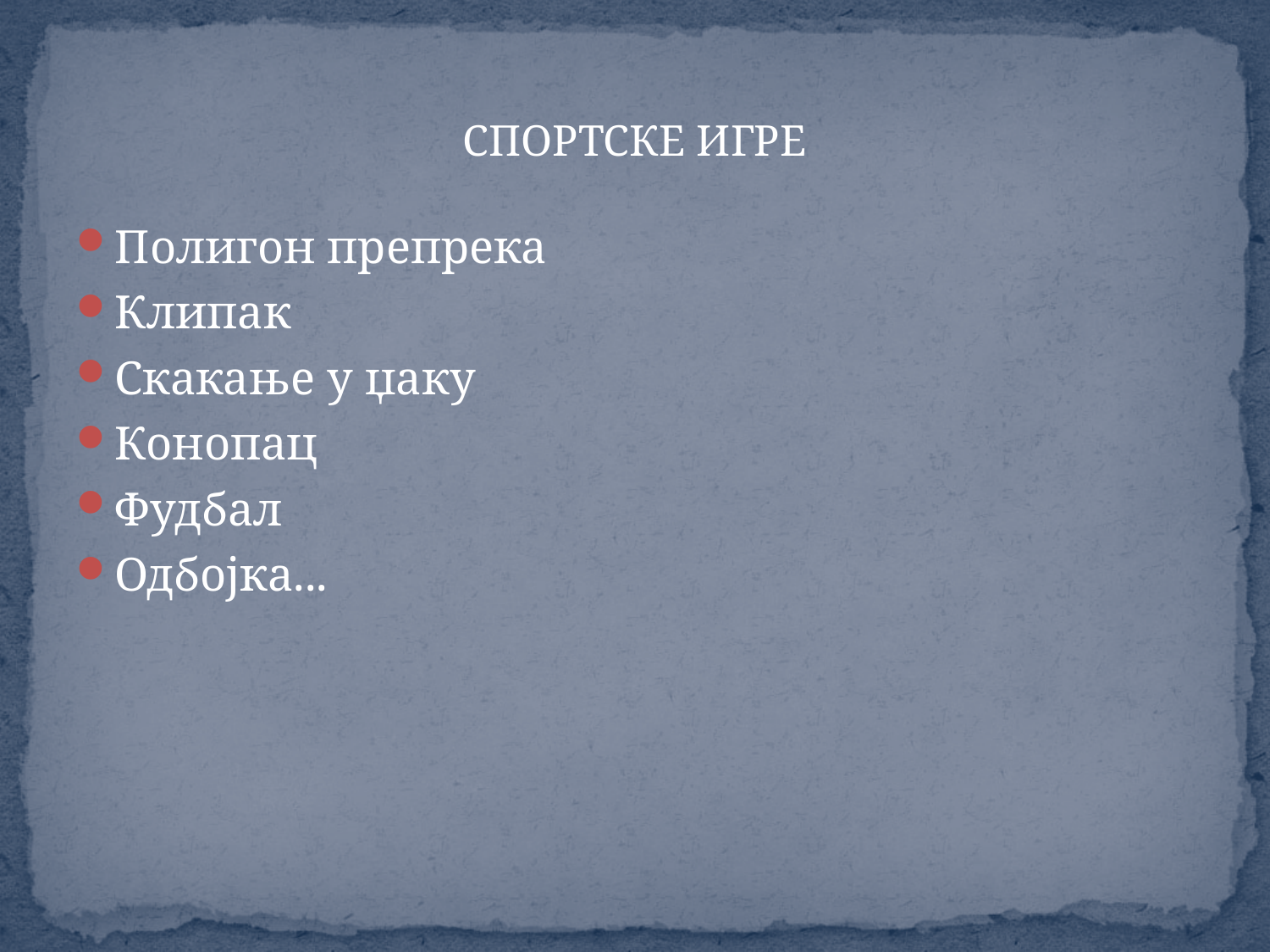

СПОРТСКЕ ИГРЕ
Полигон препрека
Клипак
Скакање у џаку
Конопац
Фудбал
Одбојка...